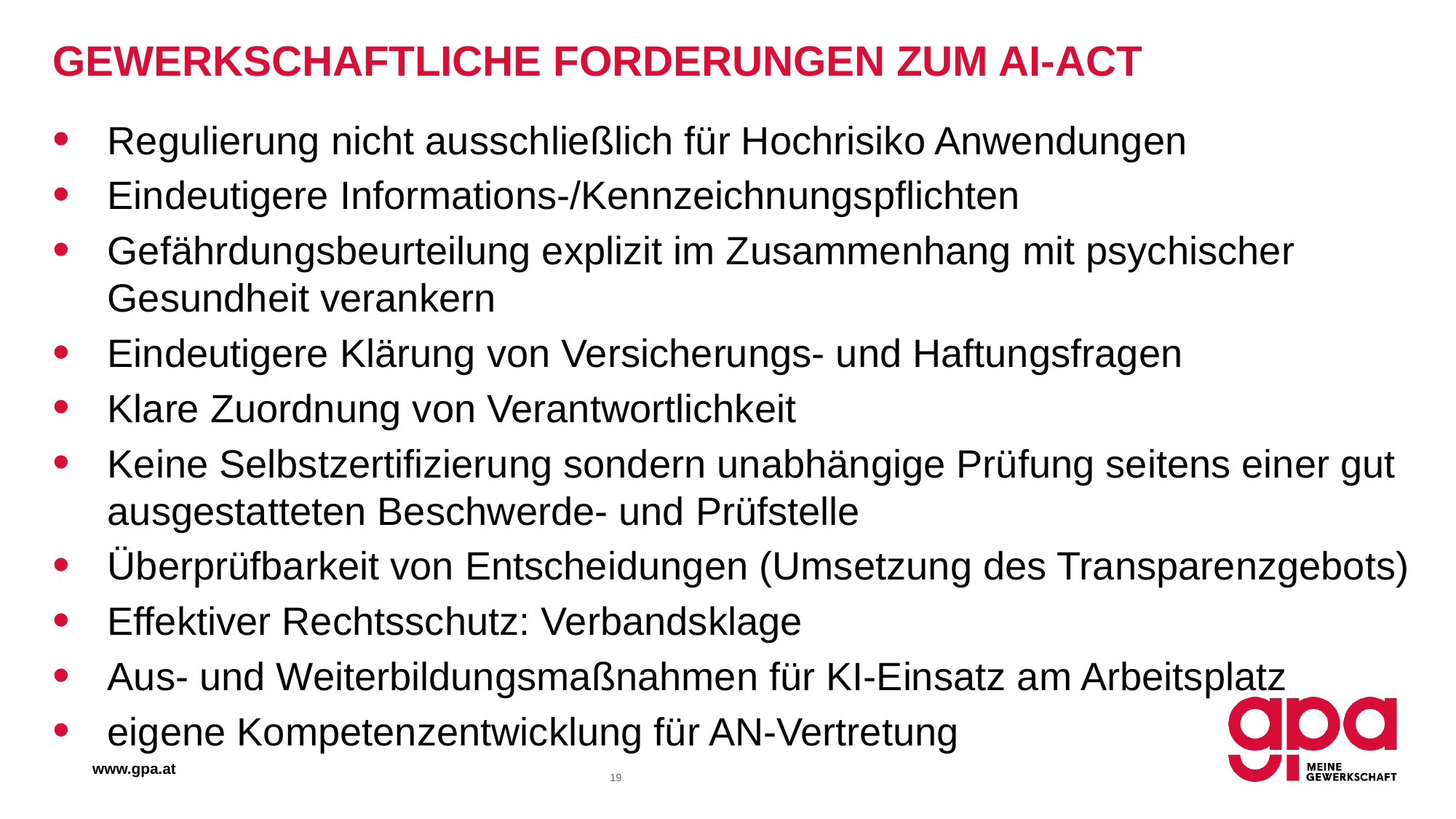

# Gewerkschaftliche Forderungen zum AI-ACT
Regulierung nicht ausschließlich für Hochrisiko Anwendungen
Eindeutigere Informations-/Kennzeichnungspflichten
Gefährdungsbeurteilung explizit im Zusammenhang mit psychischer Gesundheit verankern
Eindeutigere Klärung von Versicherungs- und Haftungsfragen
Klare Zuordnung von Verantwortlichkeit
Keine Selbstzertifizierung sondern unabhängige Prüfung seitens einer gut ausgestatteten Beschwerde- und Prüfstelle
Überprüfbarkeit von Entscheidungen (Umsetzung des Transparenzgebots)
Effektiver Rechtsschutz: Verbandsklage
Aus- und Weiterbildungsmaßnahmen für KI-Einsatz am Arbeitsplatz
eigene Kompetenzentwicklung für AN-Vertretung